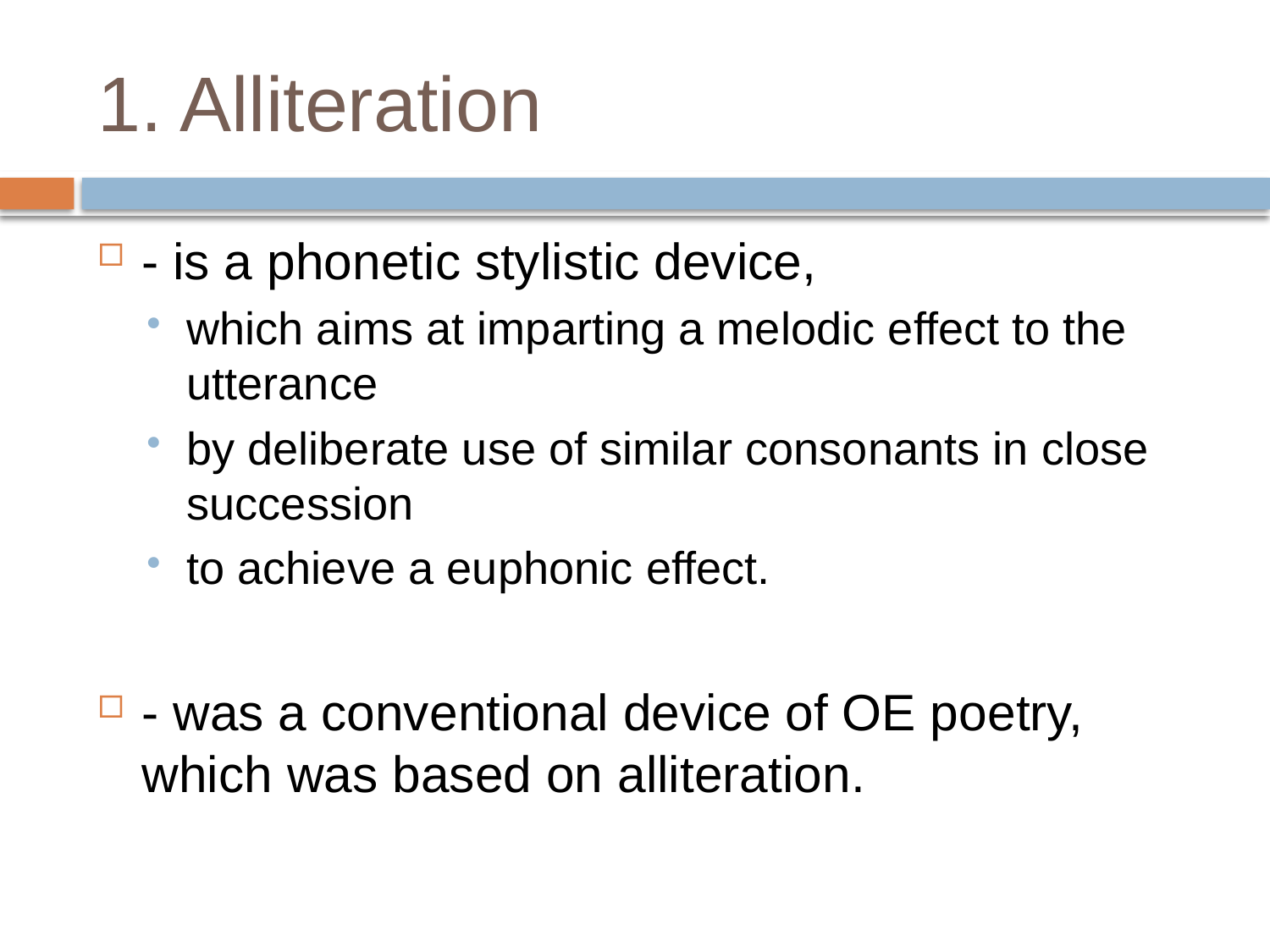

# 1. Alliteration
- is a phonetic stylistic device,
which aims at imparting a melodic effect to the utterance
by deliberate use of similar consonants in close succession
to achieve a euphonic effect.

- was a conventional device of OE poetry, which was based on alliteration.